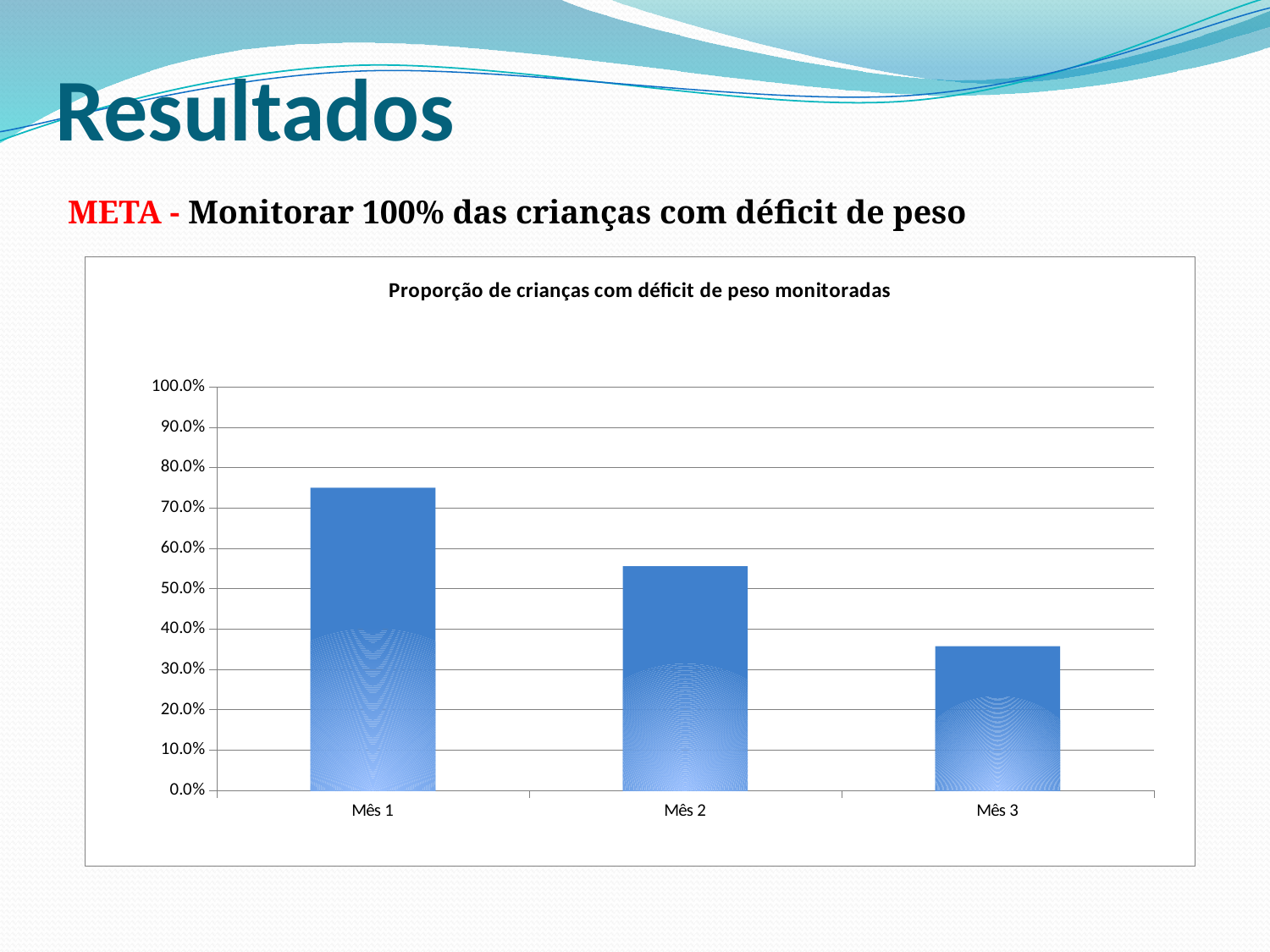

# Resultados
META - Monitorar 100% das crianças com déficit de peso

### Chart:

| Category | Proporção de crianças com déficit de peso monitoradas |
|---|---|
| Mês 1 | 0.7500000000000053 |
| Mês 2 | 0.555555555555556 |
| Mês 3 | 0.35714285714286204 |